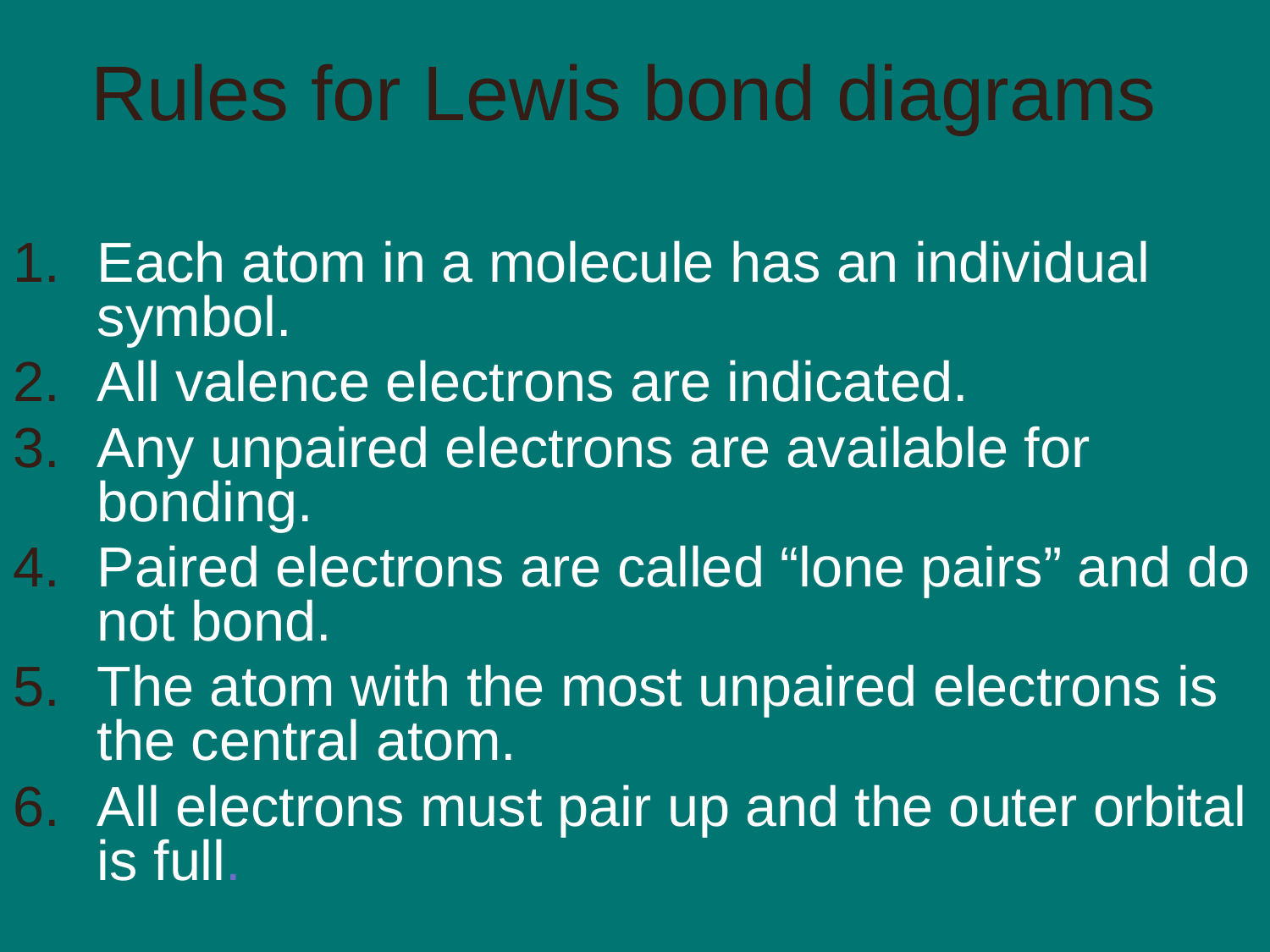

# Rules for Lewis bond diagrams
Each atom in a molecule has an individual symbol.
All valence electrons are indicated.
Any unpaired electrons are available for bonding.
Paired electrons are called “lone pairs” and do not bond.
The atom with the most unpaired electrons is the central atom.
All electrons must pair up and the outer orbital is full.